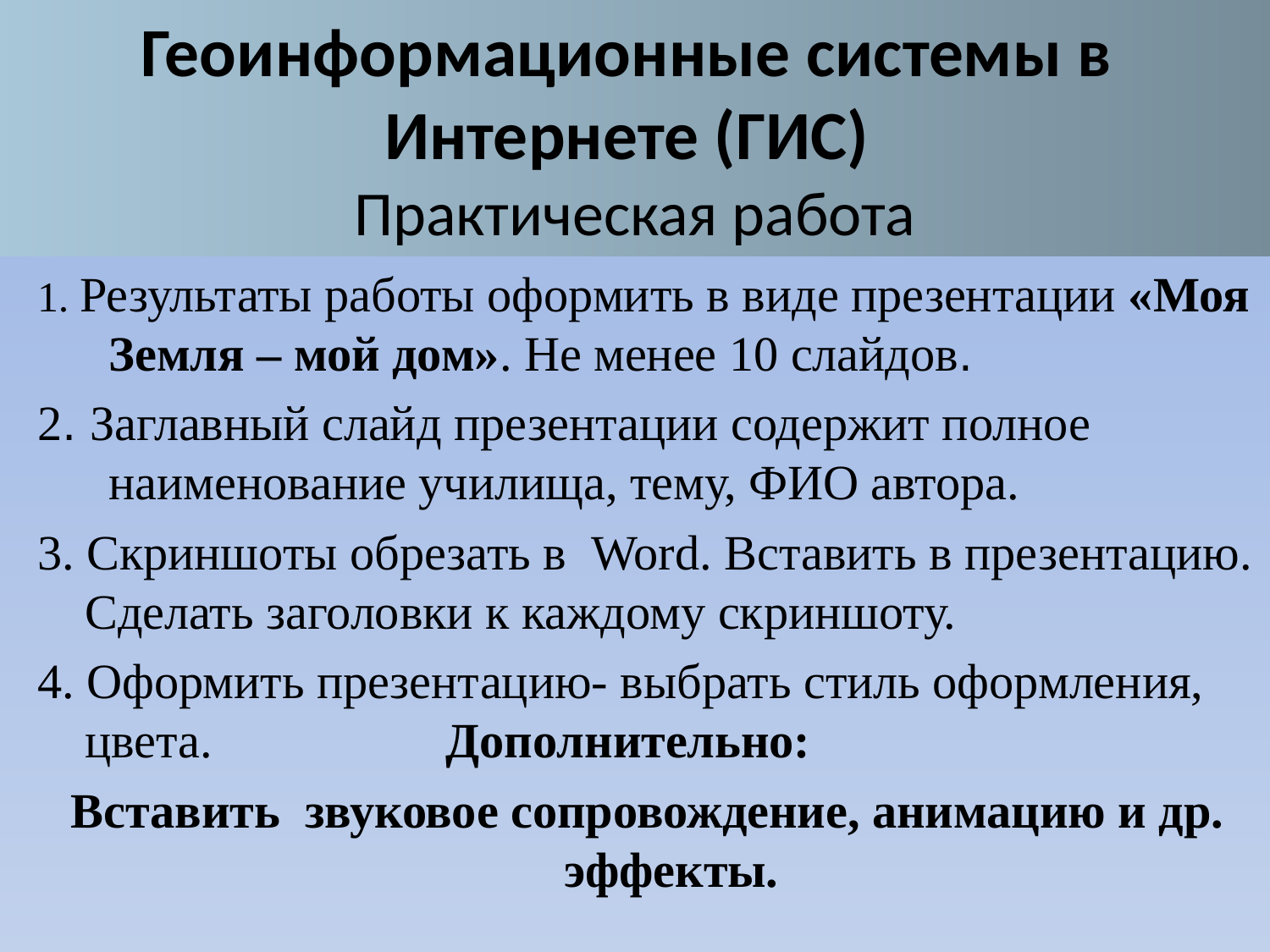

# Геоинформационные системы в Интернете (ГИС) Практическая работа
1. Результаты работы оформить в виде презентации «Моя Земля – мой дом». Не менее 10 слайдов.
2. Заглавный слайд презентации содержит полное наименование училища, тему, ФИО автора.
3. Скриншоты обрезать в  Word. Вставить в презентацию. Сделать заголовки к каждому скриншоту.
4. Оформить презентацию- выбрать стиль оформления, цвета.                   Дополнительно:
Вставить  звуковое сопровождение, анимацию и др. эффекты.